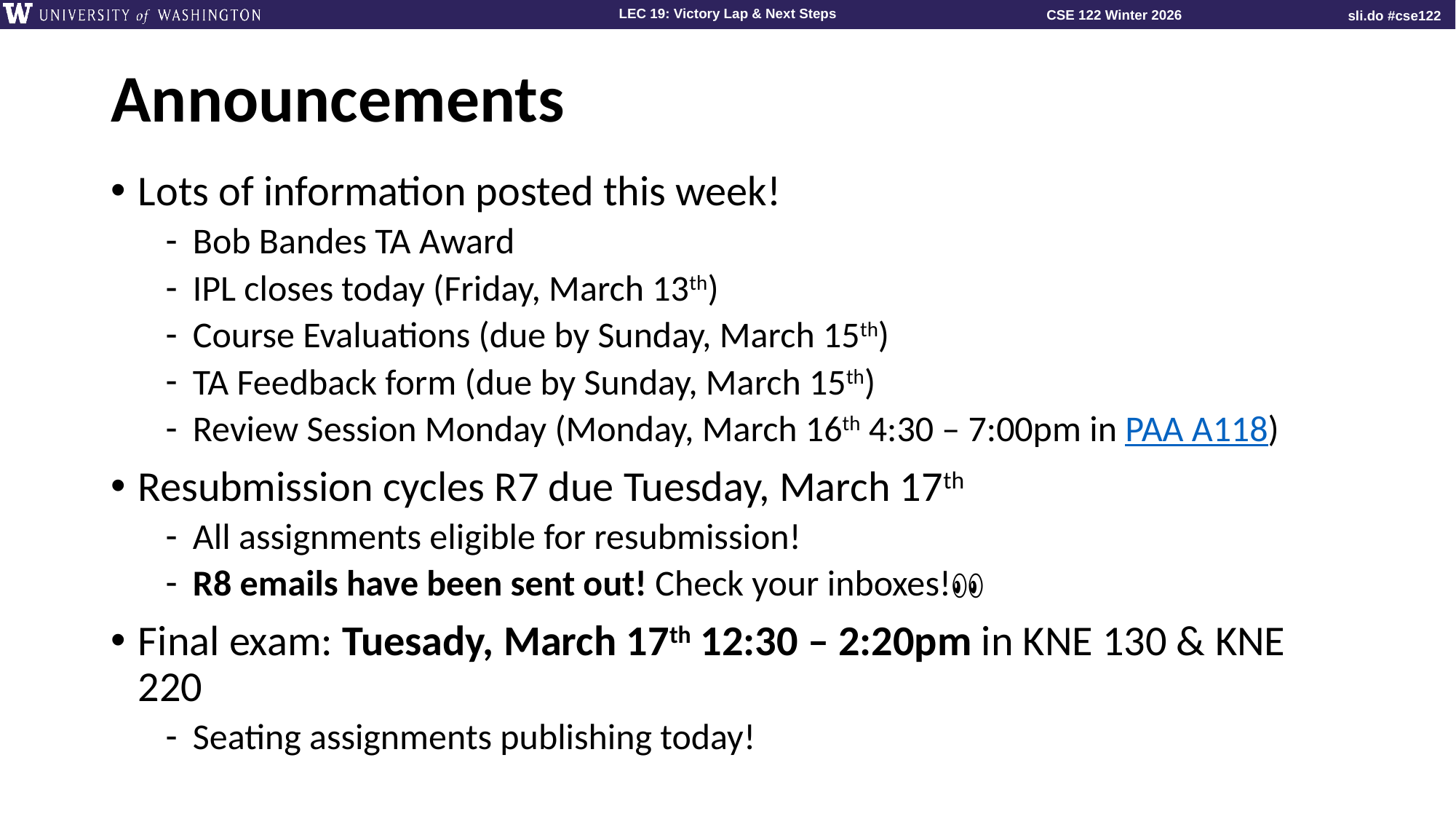

# Announcements
Lots of information posted this week!
Bob Bandes TA Award
IPL closes today (Friday, March 13th)
Course Evaluations (due by Sunday, March 15th)
TA Feedback form (due by Sunday, March 15th)
Review Session Monday (Monday, March 16th 4:30 – 7:00pm in PAA A118)
Resubmission cycles R7 due Tuesday, March 17th
All assignments eligible for resubmission!
R8 emails have been sent out! Check your inboxes!👀
Final exam: Tuesady, March 17th 12:30 – 2:20pm in KNE 130 & KNE 220
Seating assignments publishing today!